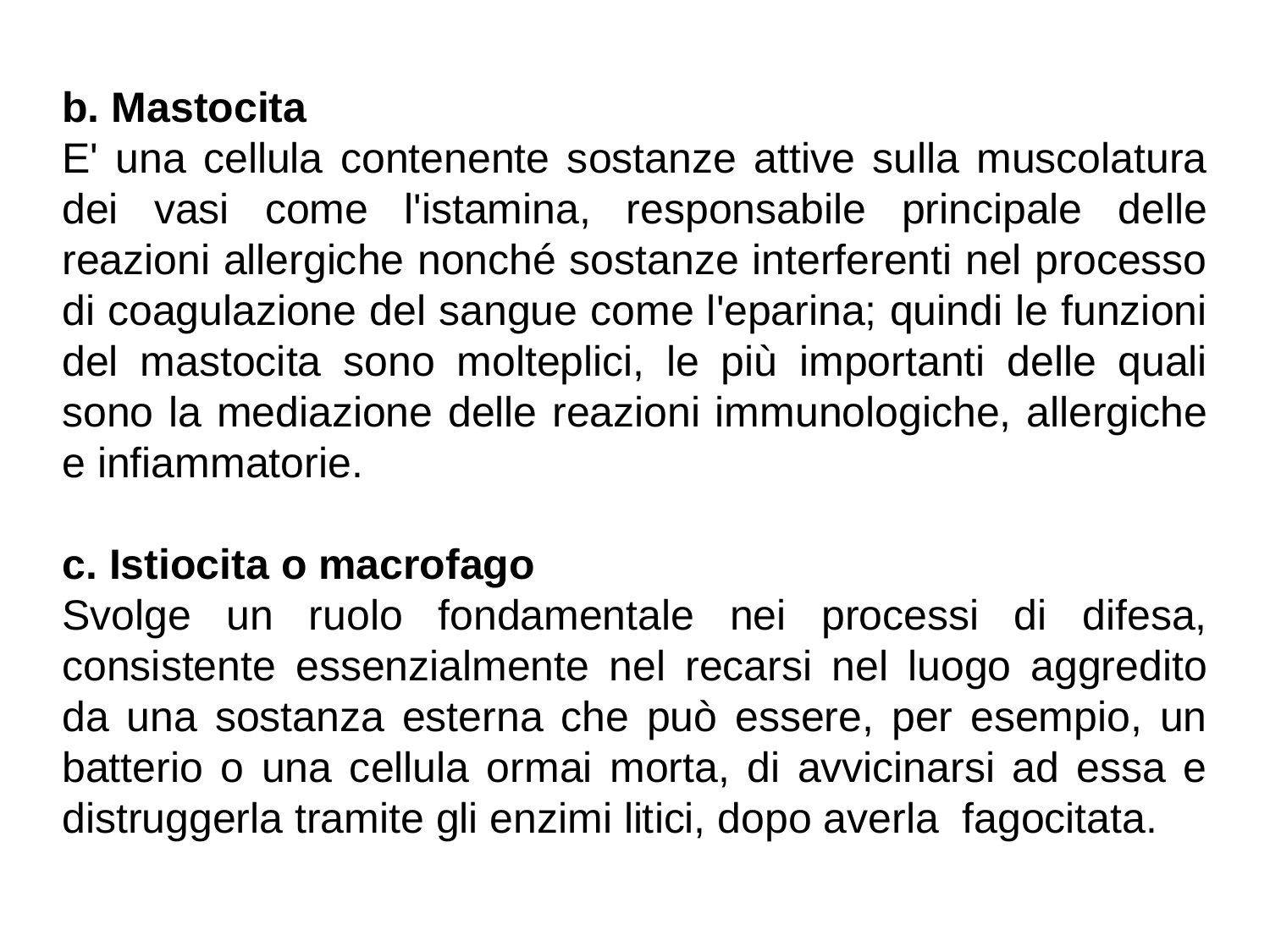

b. Mastocita
E' una cellula contenente sostanze attive sulla muscolatura dei vasi come l'istamina, responsabile principale delle reazioni allergiche nonché sostanze interferenti nel processo di coagulazione del sangue come l'eparina; quindi le funzioni del mastocita sono molteplici, le più importanti delle quali sono la mediazione delle reazioni immunologiche, allergiche e infiammatorie.

c. Istiocita o macrofago
Svolge un ruolo fondamentale nei processi di difesa, consistente essenzialmente nel recarsi nel luogo aggredito da una sostanza esterna che può essere, per esempio, un batterio o una cellula ormai morta, di avvicinarsi ad essa e distruggerla tramite gli enzimi litici, dopo averla  fagocitata.